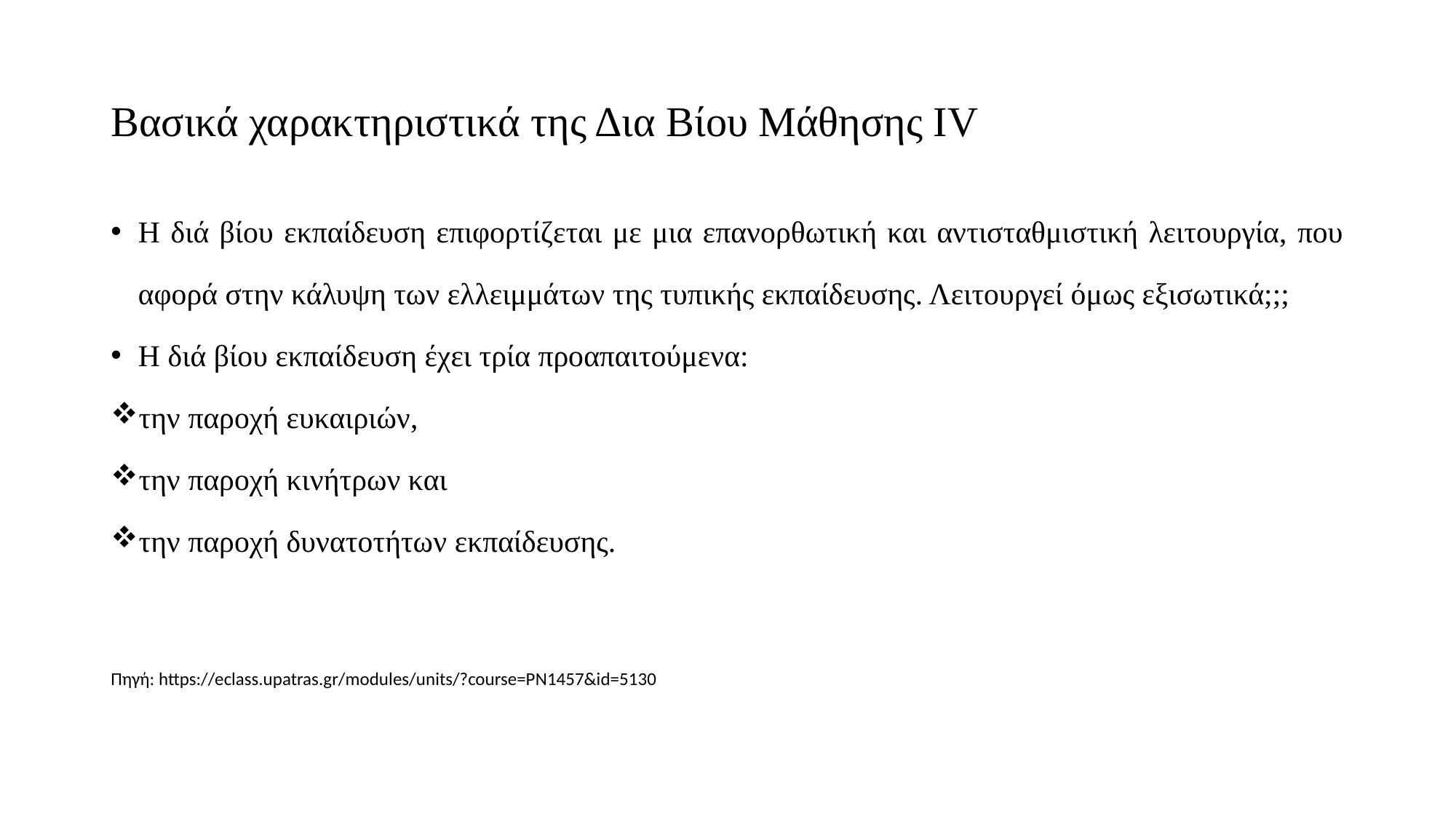

# Βασικά χαρακτηριστικά της Δια Βίου Μάθησης ΙV

Η διά βίου εκπαίδευση επιφορτίζεται με μια επανορθωτική και αντισταθμιστική λειτουργία, που αφορά στην κάλυψη των ελλειμμάτων της τυπικής εκπαίδευσης. Λειτουργεί όμως εξισωτικά;;;
Η διά βίου εκπαίδευση έχει τρία προαπαιτούμενα:
την παροχή ευκαιριών,
την παροχή κινήτρων και
την παροχή δυνατοτήτων εκπαίδευσης.

Πηγή: https://eclass.upatras.gr/modules/units/?course=PN1457&id=5130